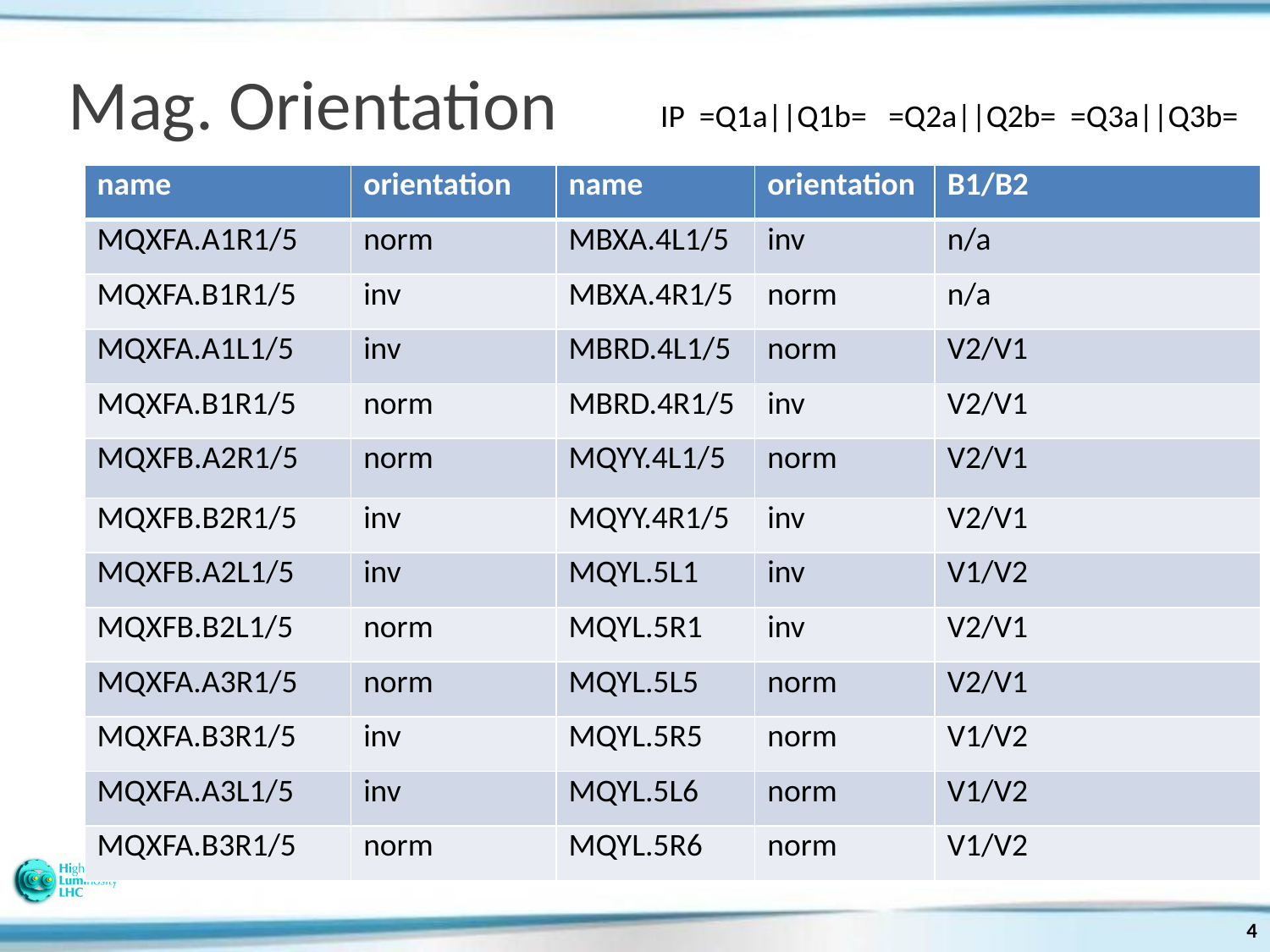

# Mag. Orientation
IP  =Q1a||Q1b=   =Q2a||Q2b=  =Q3a||Q3b=
| name | orientation | name | orientation | B1/B2 |
| --- | --- | --- | --- | --- |
| MQXFA.A1R1/5 | norm | MBXA.4L1/5 | inv | n/a |
| MQXFA.B1R1/5 | inv | MBXA.4R1/5 | norm | n/a |
| MQXFA.A1L1/5 | inv | MBRD.4L1/5 | norm | V2/V1 |
| MQXFA.B1R1/5 | norm | MBRD.4R1/5 | inv | V2/V1 |
| MQXFB.A2R1/5 | norm | MQYY.4L1/5 | norm | V2/V1 |
| MQXFB.B2R1/5 | inv | MQYY.4R1/5 | inv | V2/V1 |
| MQXFB.A2L1/5 | inv | MQYL.5L1 | inv | V1/V2 |
| MQXFB.B2L1/5 | norm | MQYL.5R1 | inv | V2/V1 |
| MQXFA.A3R1/5 | norm | MQYL.5L5 | norm | V2/V1 |
| MQXFA.B3R1/5 | inv | MQYL.5R5 | norm | V1/V2 |
| MQXFA.A3L1/5 | inv | MQYL.5L6 | norm | V1/V2 |
| MQXFA.B3R1/5 | norm | MQYL.5R6 | norm | V1/V2 |

4